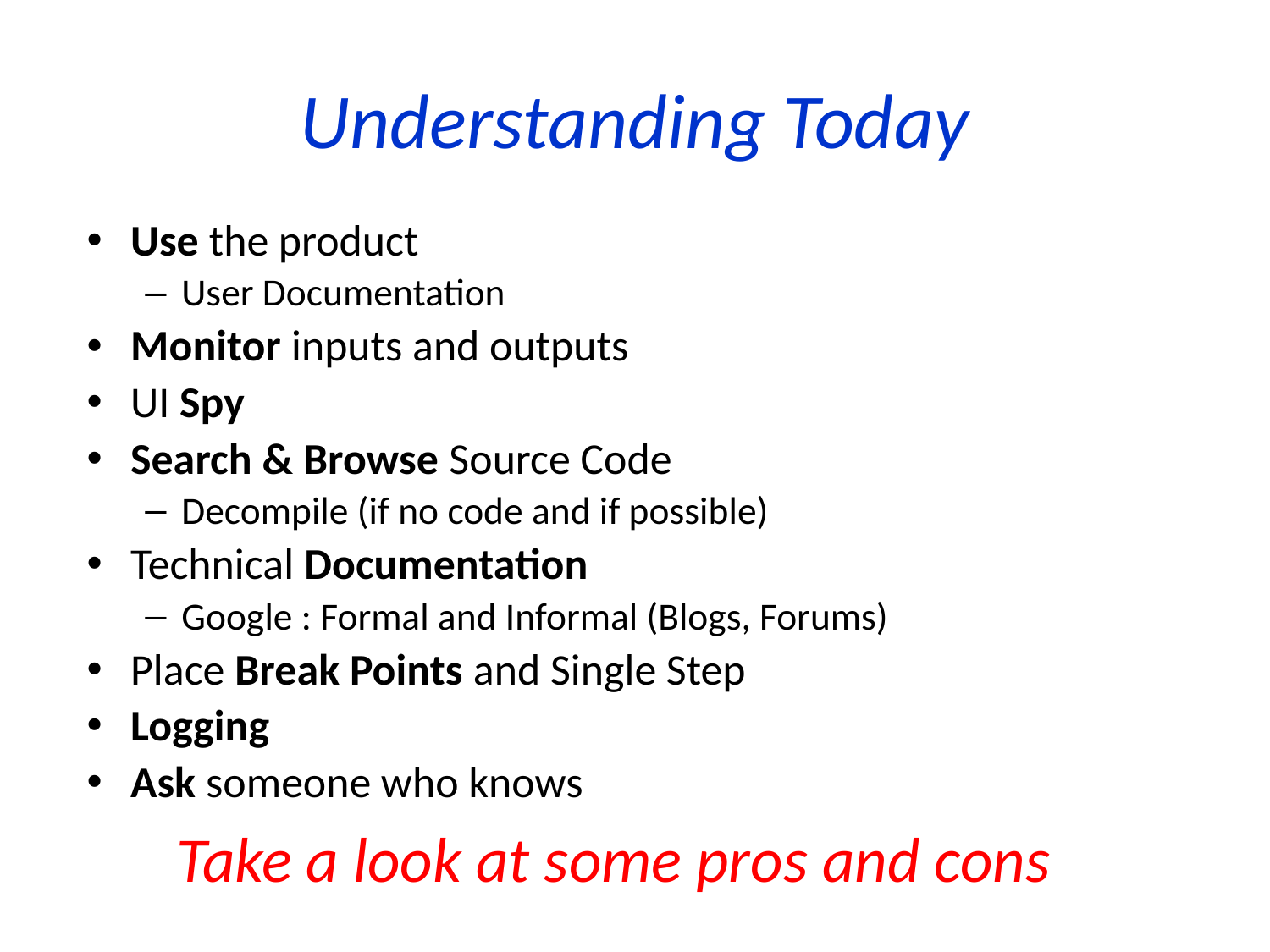

# Understanding Today
Use the product
User Documentation
Monitor inputs and outputs
UI Spy
Search & Browse Source Code
Decompile (if no code and if possible)
Technical Documentation
Google : Formal and Informal (Blogs, Forums)
Place Break Points and Single Step
Logging
Ask someone who knows

Take a look at some pros and cons